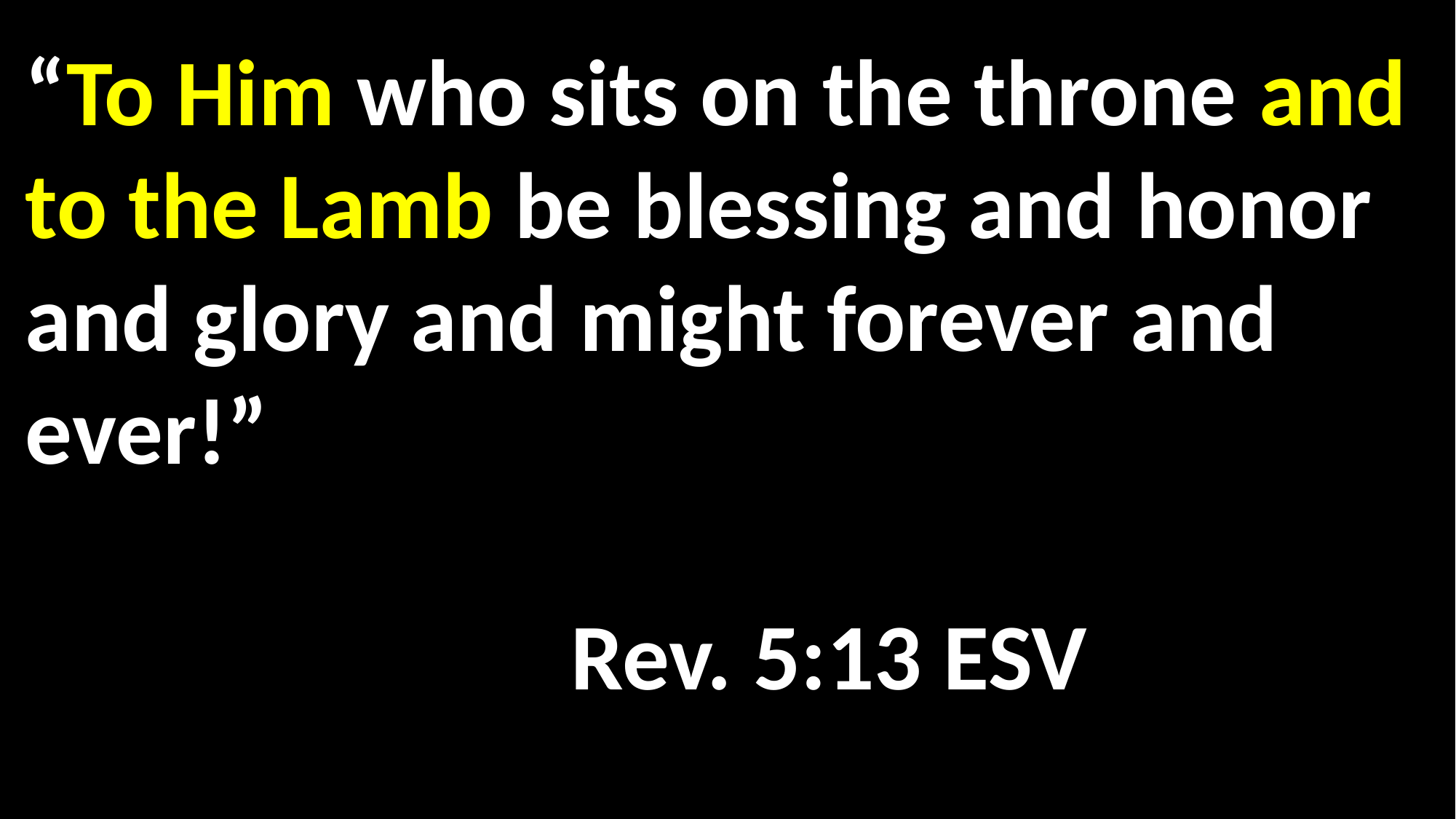

“To Him who sits on the throne and to the Lamb be blessing and honor and glory and might forever and ever!” 												                    														Rev. 5:13 ESV